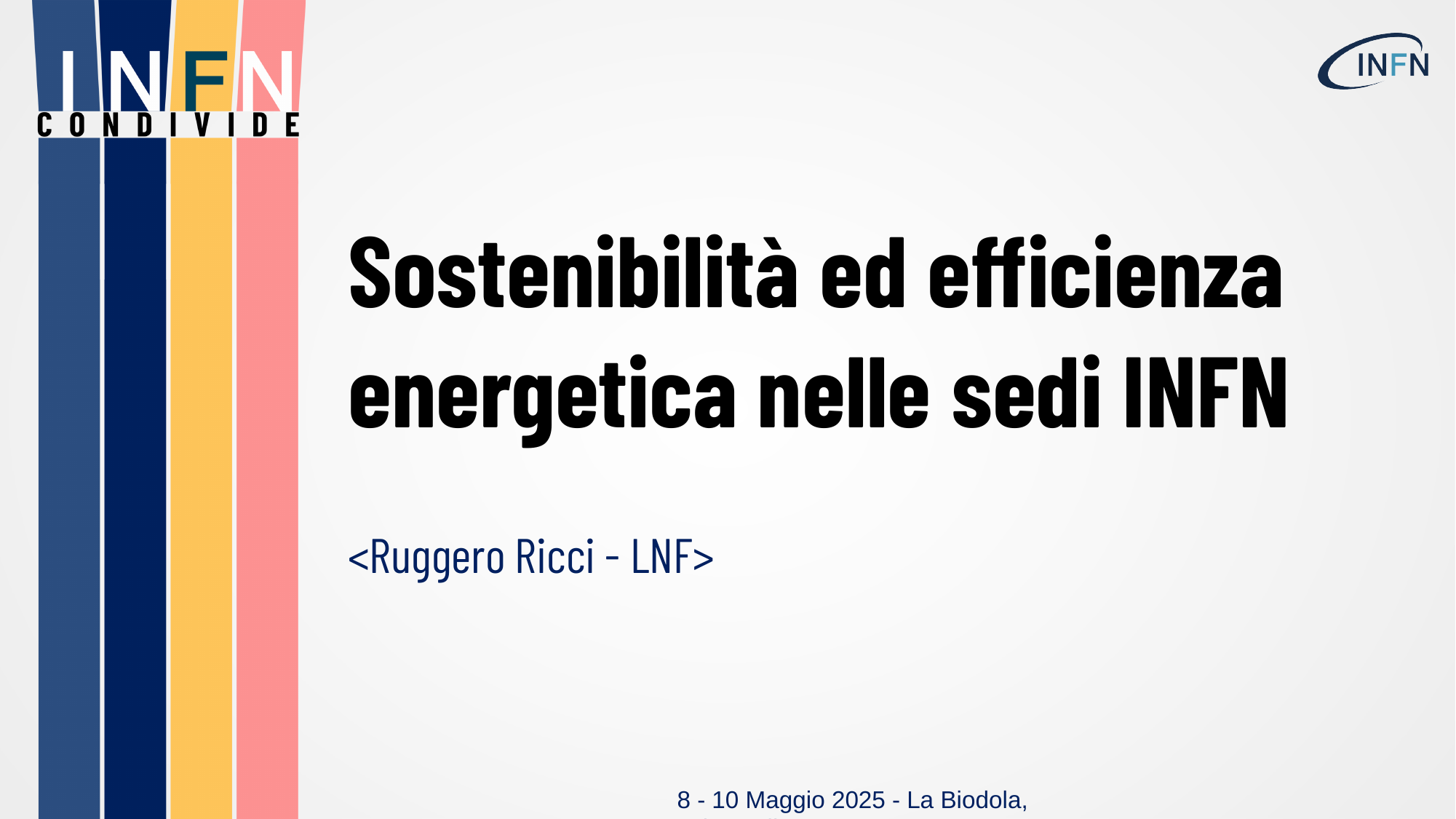

Sostenibilità ed efficienza energetica nelle sedi INFN

<Ruggero Ricci - LNF>